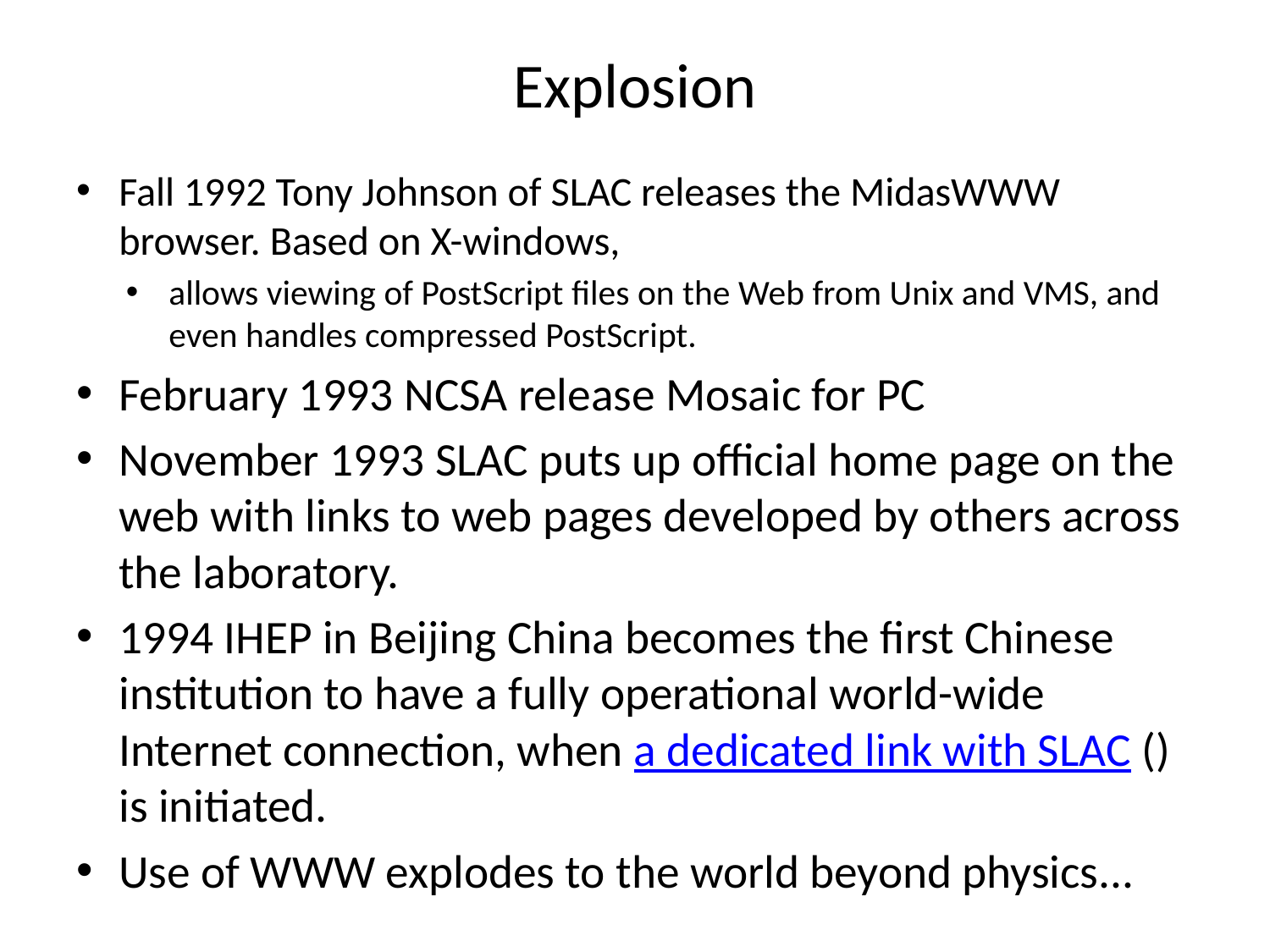

# Explosion
Fall 1992 Tony Johnson of SLAC releases the MidasWWW browser. Based on X-windows,
allows viewing of PostScript files on the Web from Unix and VMS, and even handles compressed PostScript.
February 1993 NCSA release Mosaic for PC
November 1993 SLAC puts up official home page on the web with links to web pages developed by others across the laboratory.
1994 IHEP in Beijing China becomes the first Chinese institution to have a fully operational world-wide Internet connection, when a dedicated link with SLAC () is initiated.
Use of WWW explodes to the world beyond physics...